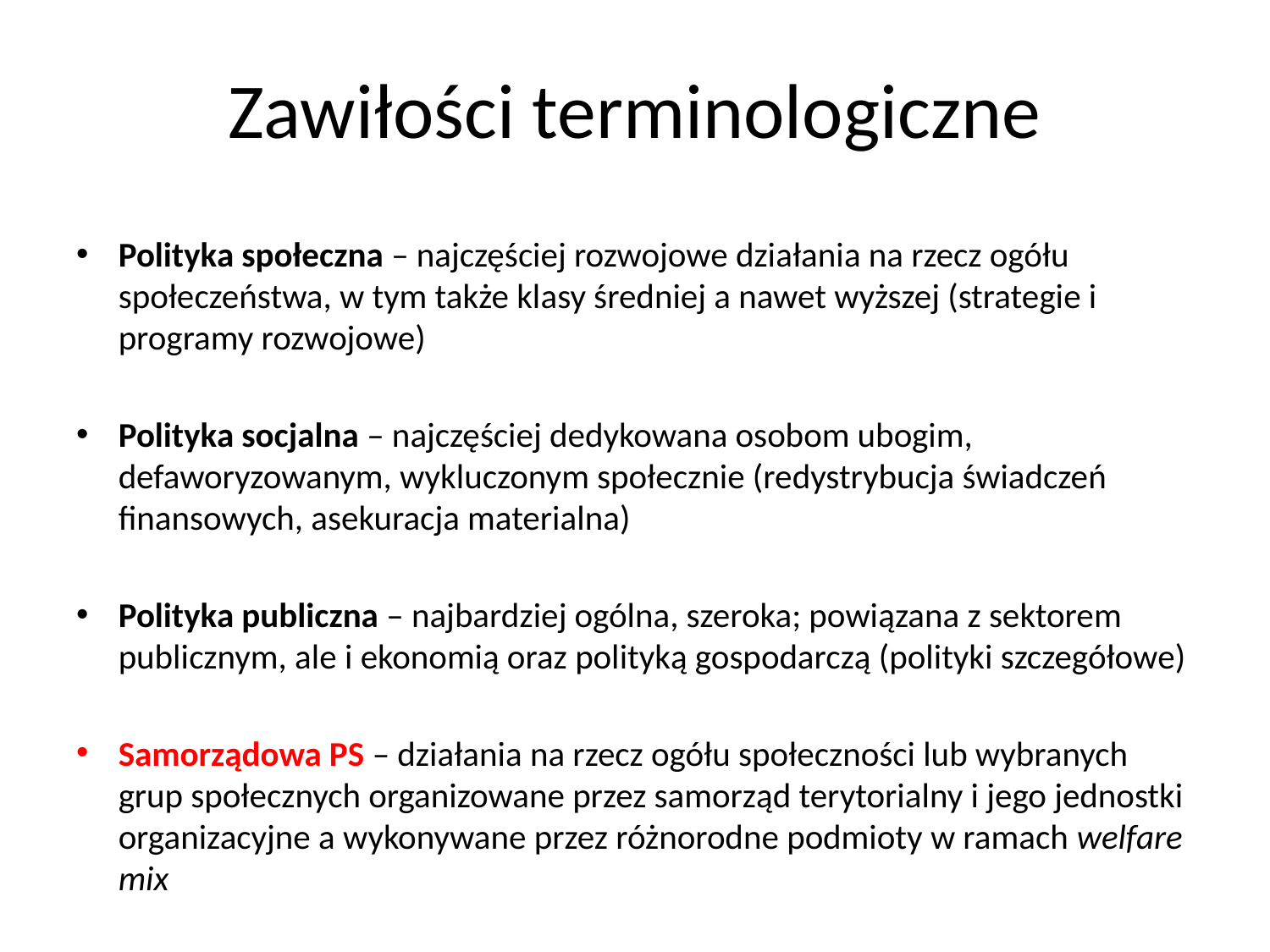

# Zawiłości terminologiczne
Polityka społeczna – najczęściej rozwojowe działania na rzecz ogółu społeczeństwa, w tym także klasy średniej a nawet wyższej (strategie i programy rozwojowe)

Polityka socjalna – najczęściej dedykowana osobom ubogim, defaworyzowanym, wykluczonym społecznie (redystrybucja świadczeń finansowych, asekuracja materialna)

Polityka publiczna – najbardziej ogólna, szeroka; powiązana z sektorem publicznym, ale i ekonomią oraz polityką gospodarczą (polityki szczegółowe)

Samorządowa PS – działania na rzecz ogółu społeczności lub wybranych grup społecznych organizowane przez samorząd terytorialny i jego jednostki organizacyjne a wykonywane przez różnorodne podmioty w ramach welfare mix